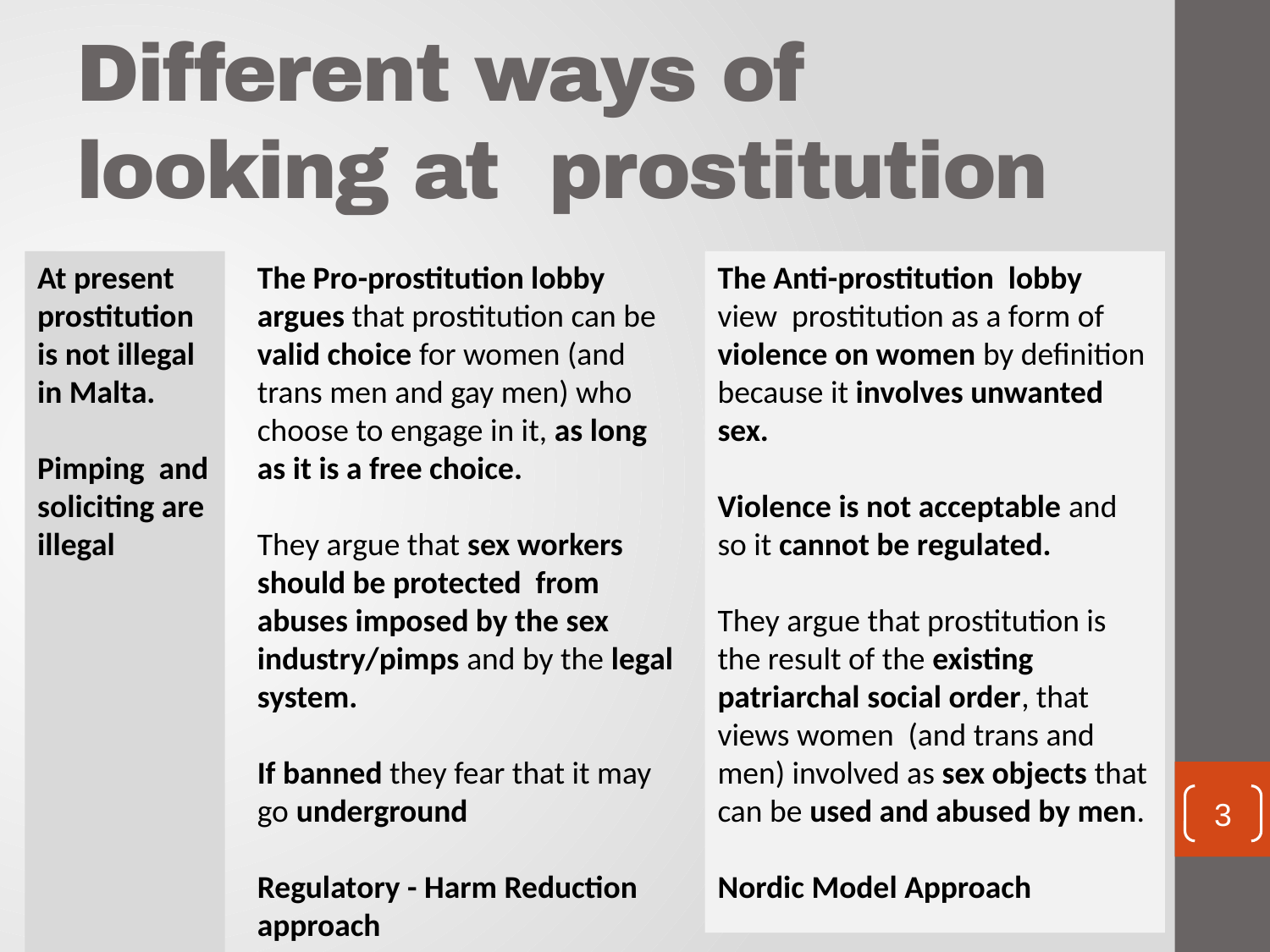

# Different ways of looking at  prostitution
At present prostitution is not illegal in Malta.

Pimping  and soliciting are illegal

The Pro-prostitution lobby  argues that prostitution can be valid choice for women (and  trans men and gay men) who choose to engage in it, as long as it is a free choice.

They argue that sex workers  should be protected  from abuses imposed by the sex industry/pimps and by the legal system.

If banned they fear that it may go underground

Regulatory - Harm Reduction approach
The Anti-prostitution  lobby  view  prostitution as a form of violence on women by definition because it involves unwanted sex.

Violence is not acceptable and  so it cannot be regulated.

They argue that prostitution is the result of the existing patriarchal social order, that views women  (and trans and men) involved as sex objects that can be used and abused by men.

Nordic Model Approach

3